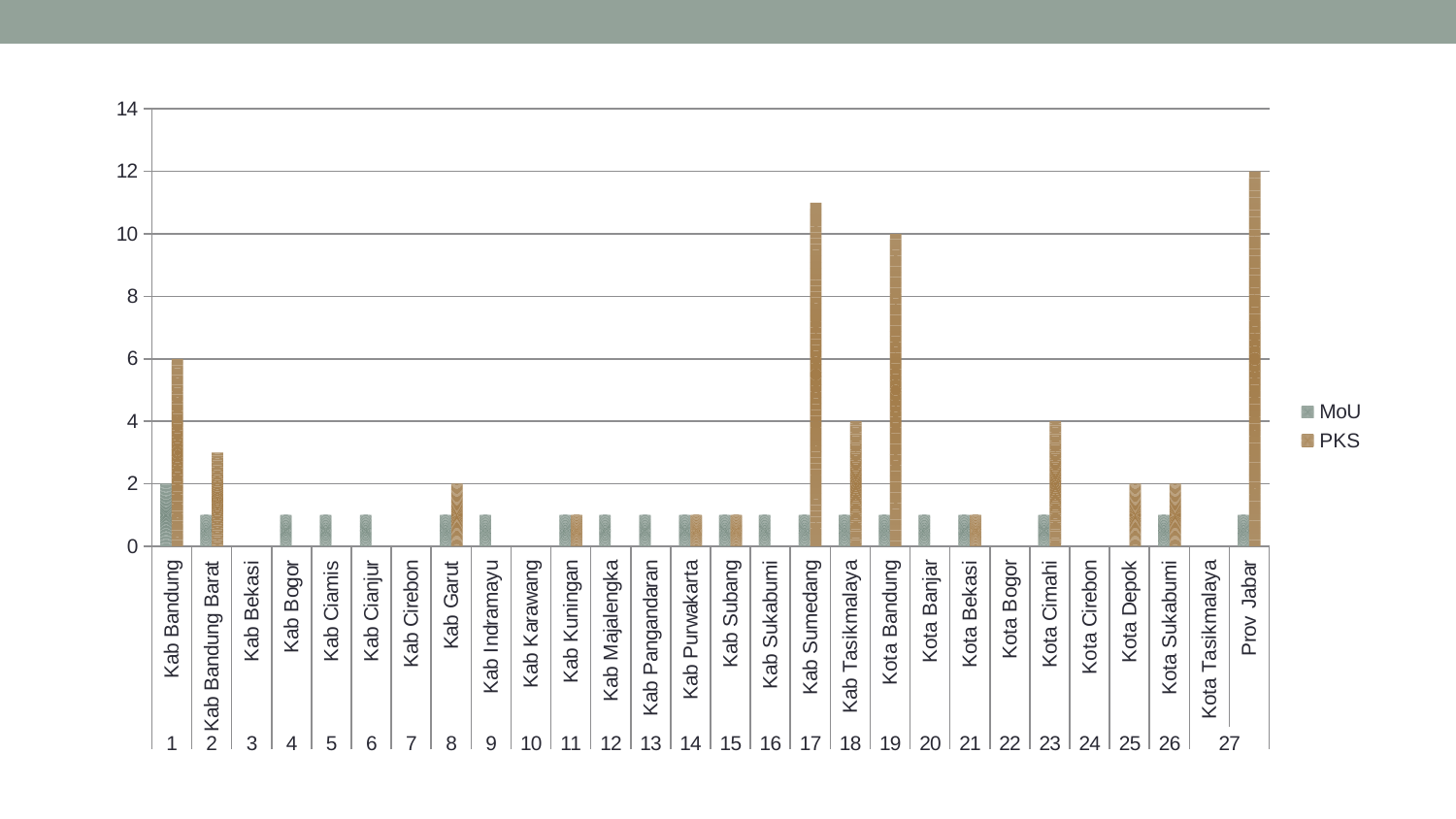

### Chart

| Category | MoU | PKS |
|---|---|---|
| Kab Bandung | 2.0 | 6.0 |
| Kab Bandung Barat | 1.0 | 3.0 |
| Kab Bekasi | 0.0 | 0.0 |
| Kab Bogor | 1.0 | 0.0 |
| Kab Ciamis | 1.0 | 0.0 |
| Kab Cianjur | 1.0 | 0.0 |
| Kab Cirebon | 0.0 | 0.0 |
| Kab Garut | 1.0 | 2.0 |
| Kab Indramayu | 1.0 | 0.0 |
| Kab Karawang | 0.0 | 0.0 |
| Kab Kuningan | 1.0 | 1.0 |
| Kab Majalengka | 1.0 | 0.0 |
| Kab Pangandaran | 1.0 | 0.0 |
| Kab Purwakarta | 1.0 | 1.0 |
| Kab Subang | 1.0 | 1.0 |
| Kab Sukabumi | 1.0 | 0.0 |
| Kab Sumedang | 1.0 | 11.0 |
| Kab Tasikmalaya | 1.0 | 4.0 |
| Kota Bandung | 1.0 | 10.0 |
| Kota Banjar | 1.0 | 0.0 |
| Kota Bekasi | 1.0 | 1.0 |
| Kota Bogor | 0.0 | 0.0 |
| Kota Cimahi | 1.0 | 4.0 |
| Kota Cirebon | 0.0 | 0.0 |
| Kota Depok | 0.0 | 2.0 |
| Kota Sukabumi | 1.0 | 2.0 |
| Kota Tasikmalaya | 0.0 | 0.0 |
| Prov Jabar | 1.0 | 12.0 |